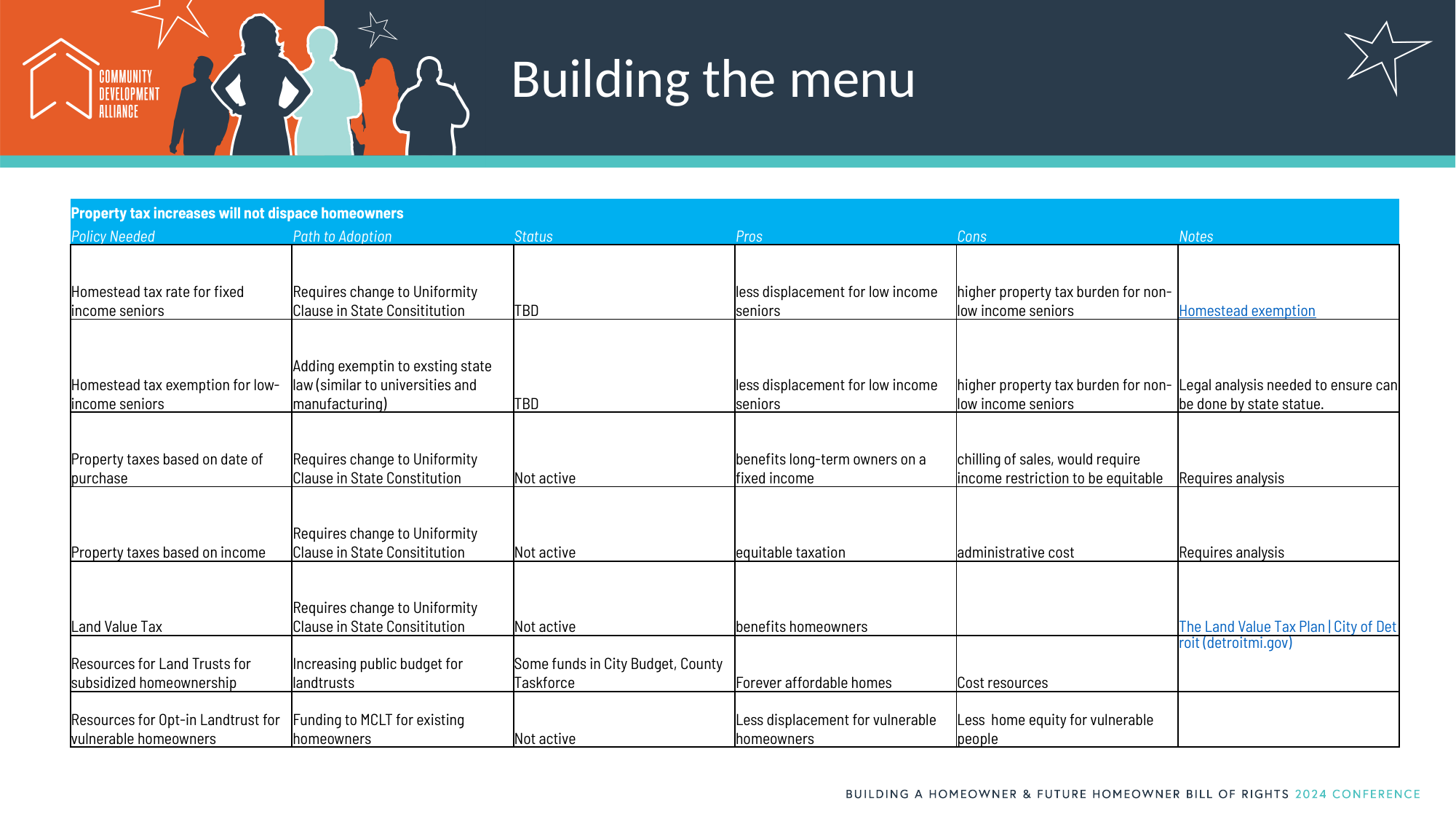

# Building the menu
| Property tax increases will not dispace homeowners |  |  |  |  |  |
| --- | --- | --- | --- | --- | --- |
| Policy Needed | Path to Adoption | Status | Pros | Cons | Notes |
| Homestead tax rate for fixed income seniors | Requires change to Uniformity Clause in State Consititution | TBD | less displacement for low income seniors | higher property tax burden for non-low income seniors | Homestead exemption |
| Homestead tax exemption for low-income seniors | Adding exemptin to exsting state law (similar to universities and manufacturing) | TBD | less displacement for low income seniors | higher property tax burden for non-low income seniors | Legal analysis needed to ensure can be done by state statue. |
| Property taxes based on date of purchase | Requires change to Uniformity Clause in State Constitution | Not active | benefits long-term owners on a fixed income | chilling of sales, would require income restriction to be equitable | Requires analysis |
| Property taxes based on income | Requires change to Uniformity Clause in State Consititution | Not active | equitable taxation | administrative cost | Requires analysis |
| Land Value Tax | Requires change to Uniformity Clause in State Consititution | Not active | benefits homeowners |  | The Land Value Tax Plan | City of Detroit (detroitmi.gov) |
| Resources for Land Trusts for subsidized homeownership | Increasing public budget for landtrusts | Some funds in City Budget, County Taskforce | Forever affordable homes | Cost resources |  |
| Resources for Opt-in Landtrust for vulnerable homeowners | Funding to MCLT for existing homeowners | Not active | Less displacement for vulnerable homeowners | Less home equity for vulnerable people |  |